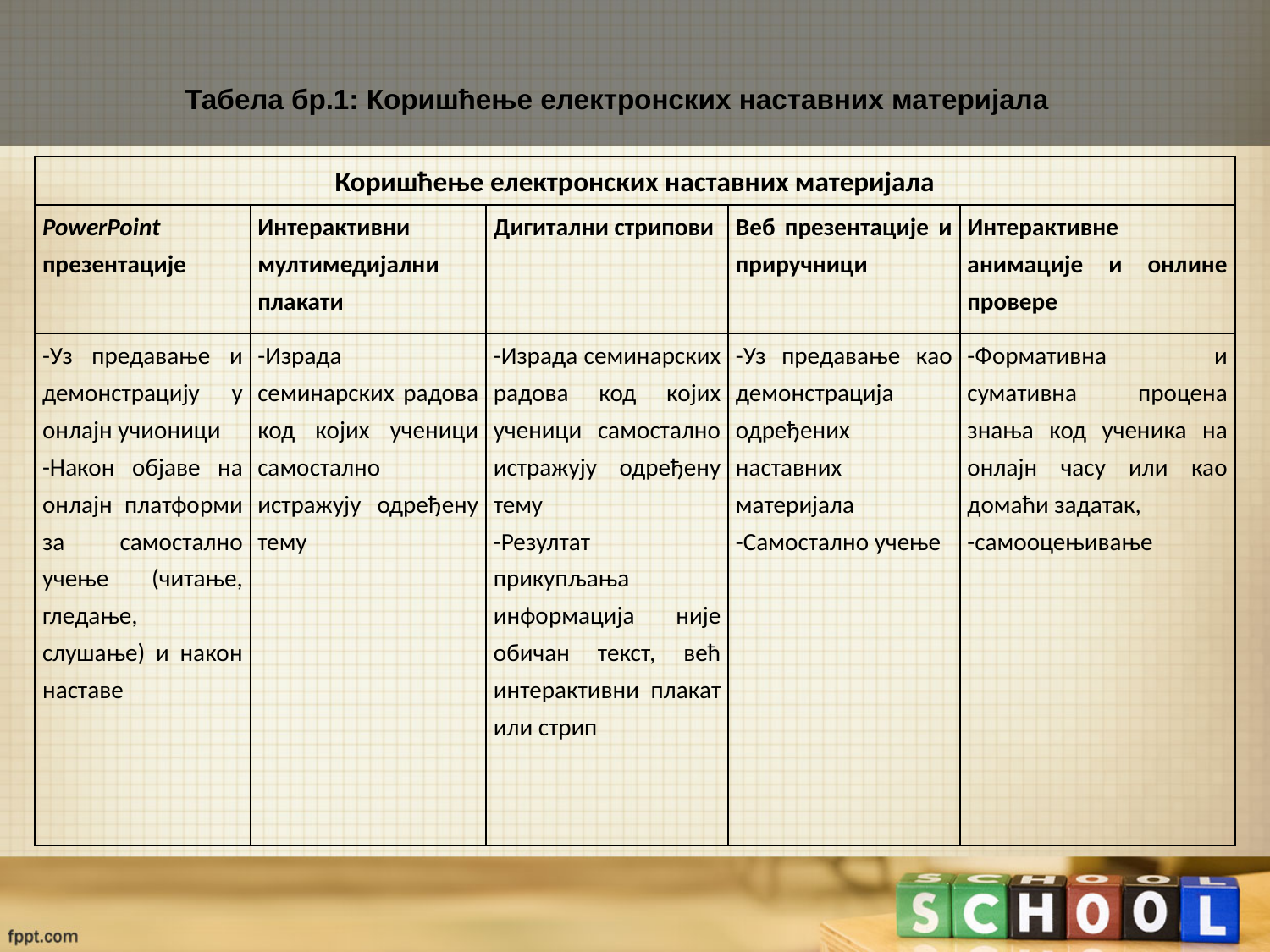

Табела бр.1: Коришћење електронских наставних материјала
| Коришћење електронских наставних материјала |  |  |  |  |
| --- | --- | --- | --- | --- |
| PowerPoint презентације | Интерактивни мултимедијални плакати | Дигитални стрипови | Веб презентације и приручници | Интерактивне анимације и онлине провере |
| -Уз предавање и демонстрацију у онлајн учионици -Након објаве на онлајн платформи за самостално учење (читање, гледање, слушање) и након наставе | -Израда семинарских радова код којих ученици самостално истражују одређену тему | -Израда семинарских радова код којих ученици самостално истражују одређену тему -Резултат прикупљања информација није обичан текст, већ интерактивни плакат или стрип | -Уз предавање као демонстрација одређених наставних материјала -Самостално учење | -Формативна и сумативна процена знања код ученика на онлајн часу или као домаћи задатак, -самооцењивање |